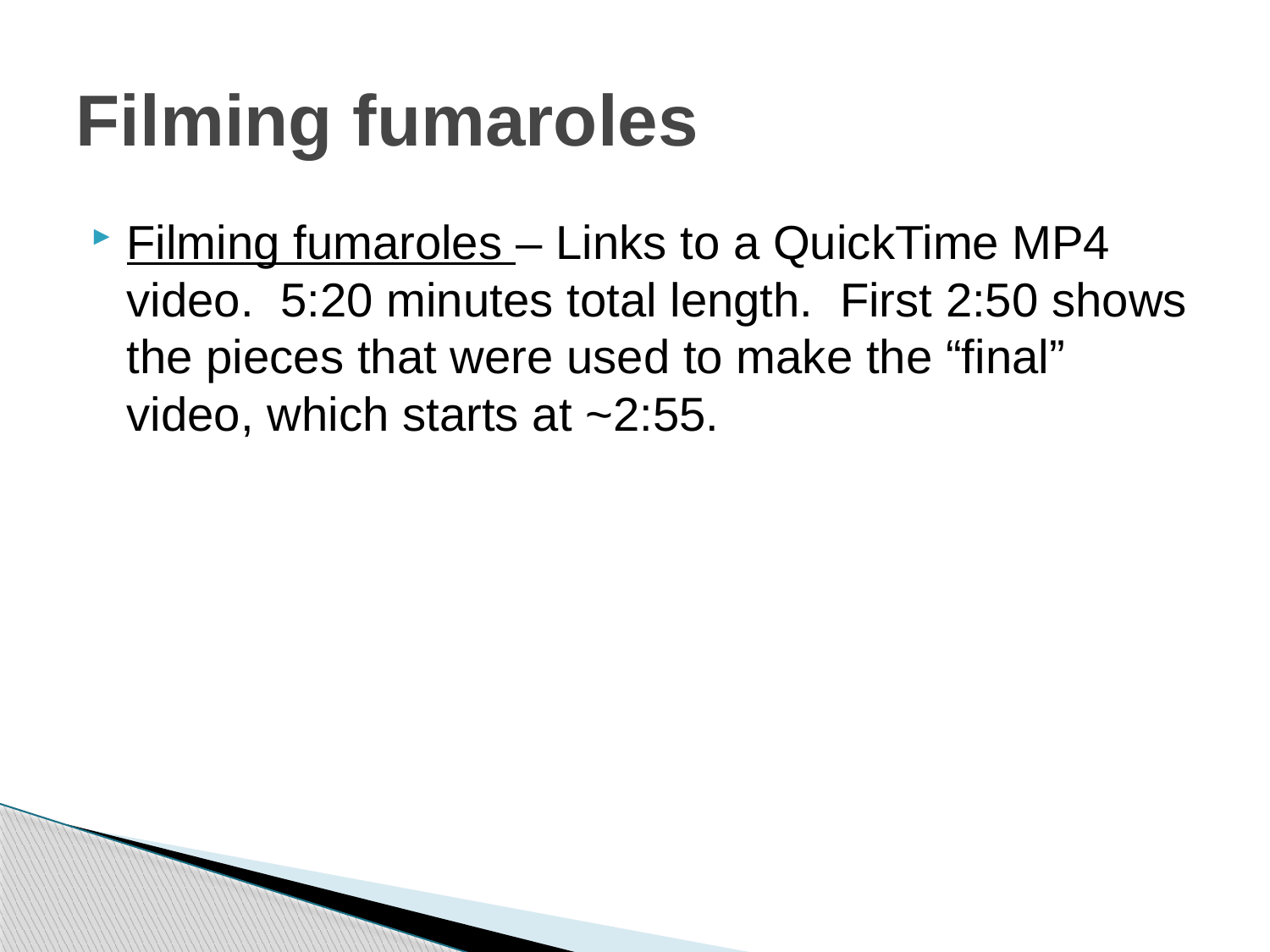

# Filming fumaroles
Filming fumaroles – Links to a QuickTime MP4 video.  5:20 minutes total length.  First 2:50 shows the pieces that were used to make the “final” video, which starts at ~2:55.